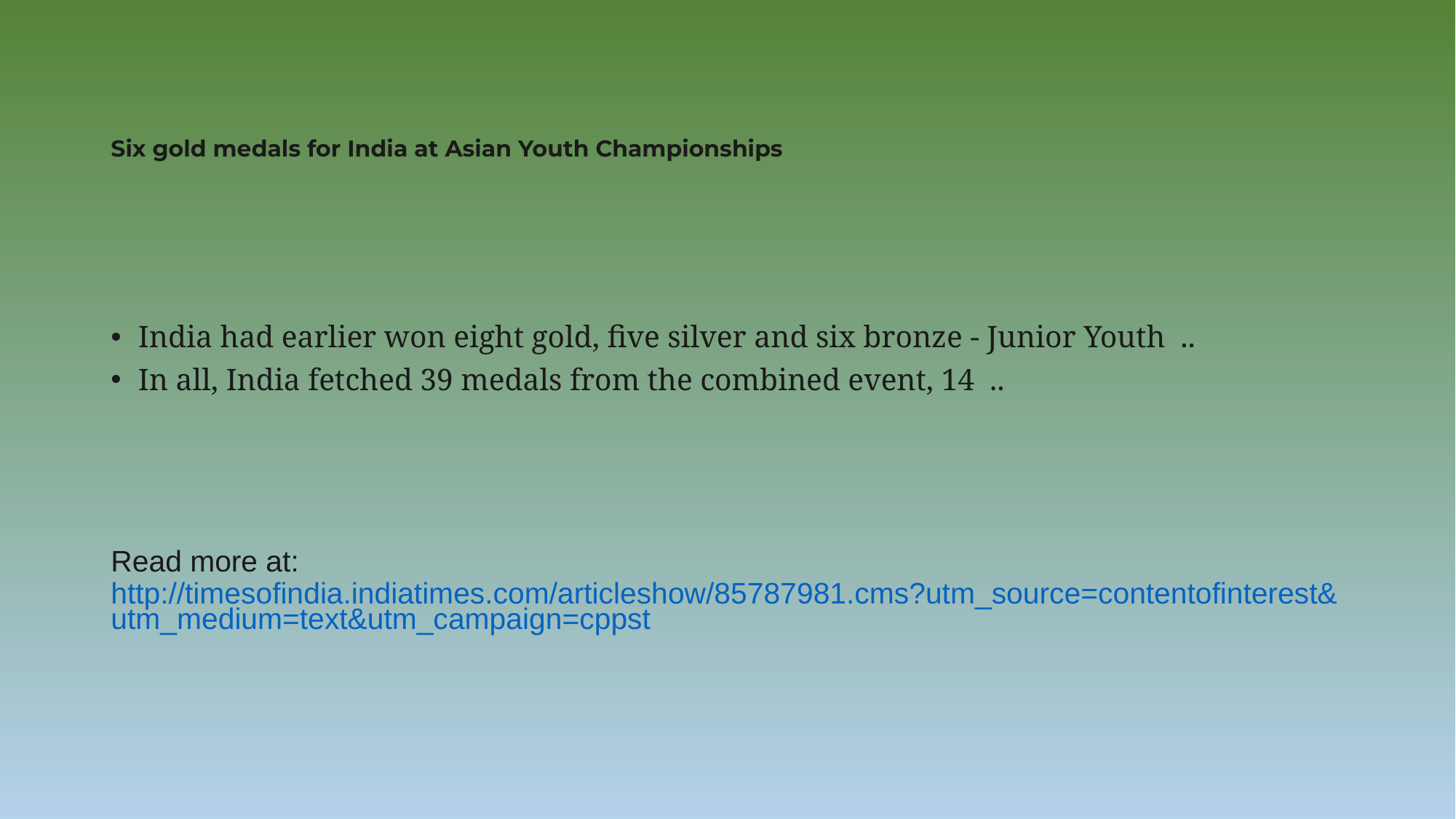

# Six gold medals for India at Asian Youth Championships
India had earlier won eight gold, five silver and six bronze - Junior Youth  ..
In all, India fetched 39 medals from the combined event, 14  ..

Read more at:
http://timesofindia.indiatimes.com/articleshow/85787981.cms?utm_source=contentofinterest&utm_medium=text&utm_campaign=cppst